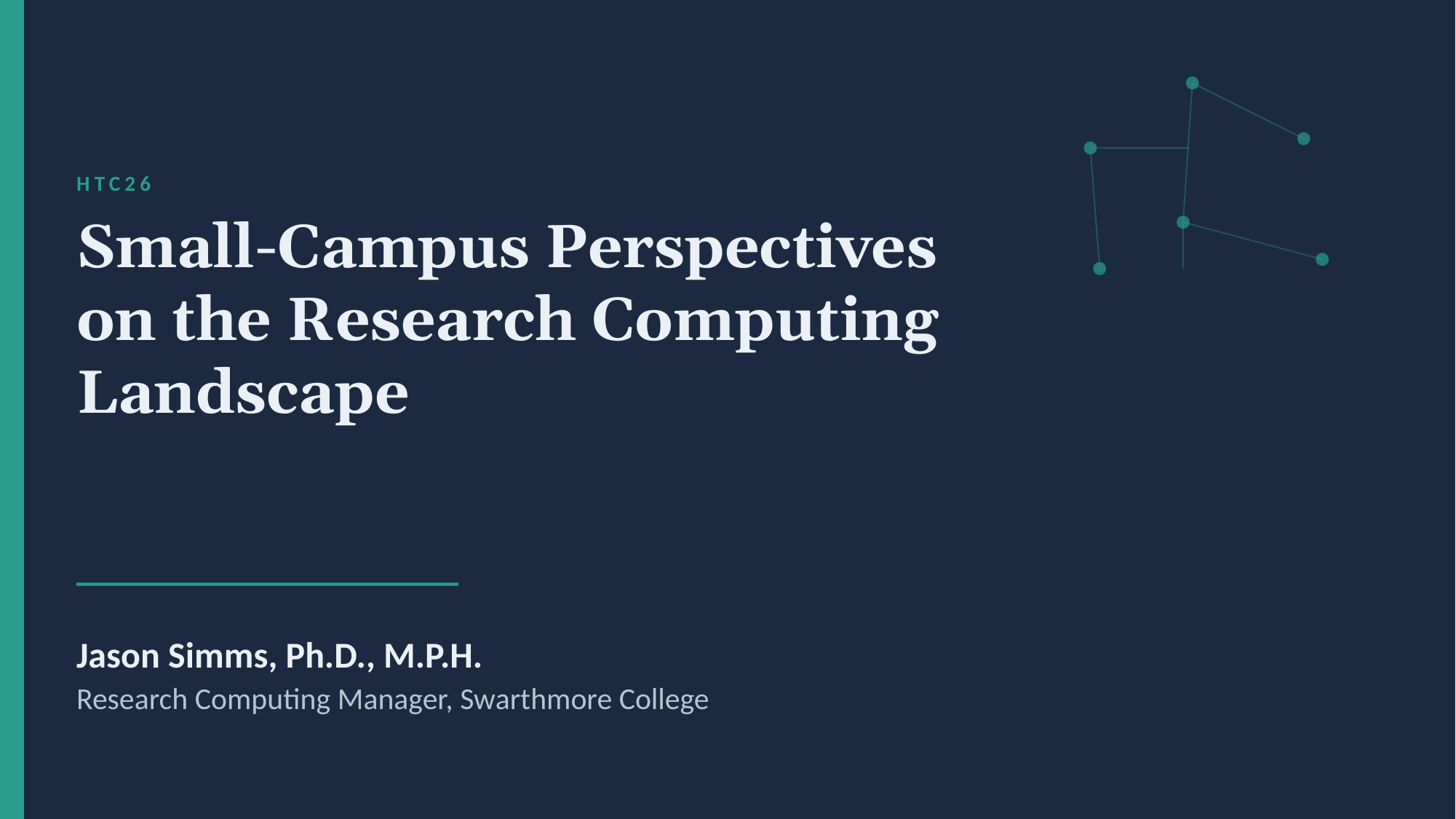

HTC26

Small-Campus Perspectives on the Research Computing Landscape

Jason Simms, Ph.D., M.P.H.
Research Computing Manager, Swarthmore College